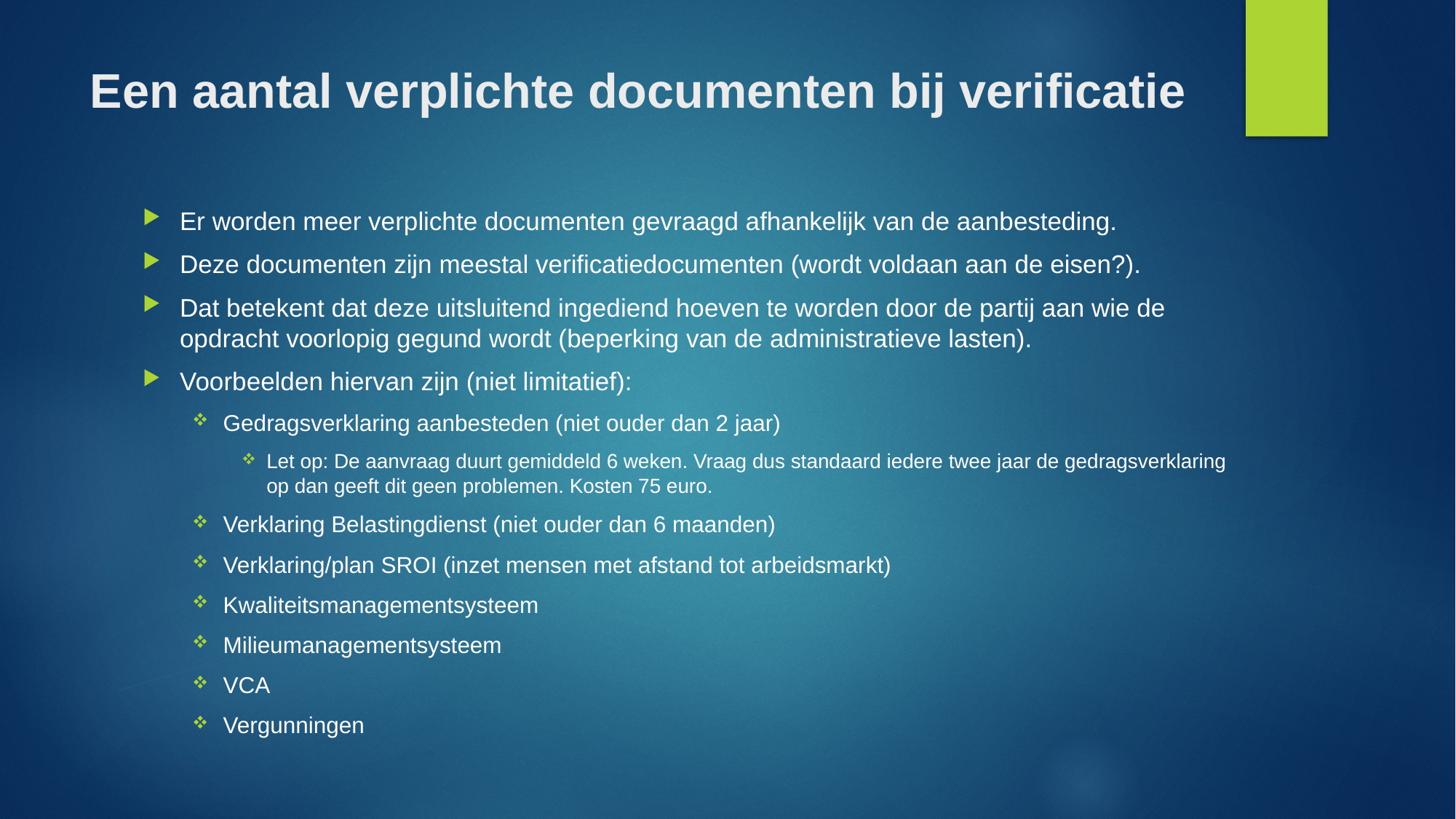

# Een aantal verplichte documenten bij verificatie
Er worden meer verplichte documenten gevraagd afhankelijk van de aanbesteding.
Deze documenten zijn meestal verificatiedocumenten (wordt voldaan aan de eisen?).
Dat betekent dat deze uitsluitend ingediend hoeven te worden door de partij aan wie de opdracht voorlopig gegund wordt (beperking van de administratieve lasten).
Voorbeelden hiervan zijn (niet limitatief):
Gedragsverklaring aanbesteden (niet ouder dan 2 jaar)
Let op: De aanvraag duurt gemiddeld 6 weken. Vraag dus standaard iedere twee jaar de gedragsverklaring op dan geeft dit geen problemen. Kosten 75 euro.
Verklaring Belastingdienst (niet ouder dan 6 maanden)
Verklaring/plan SROI (inzet mensen met afstand tot arbeidsmarkt)
Kwaliteitsmanagementsysteem
Milieumanagementsysteem
VCA
Vergunningen